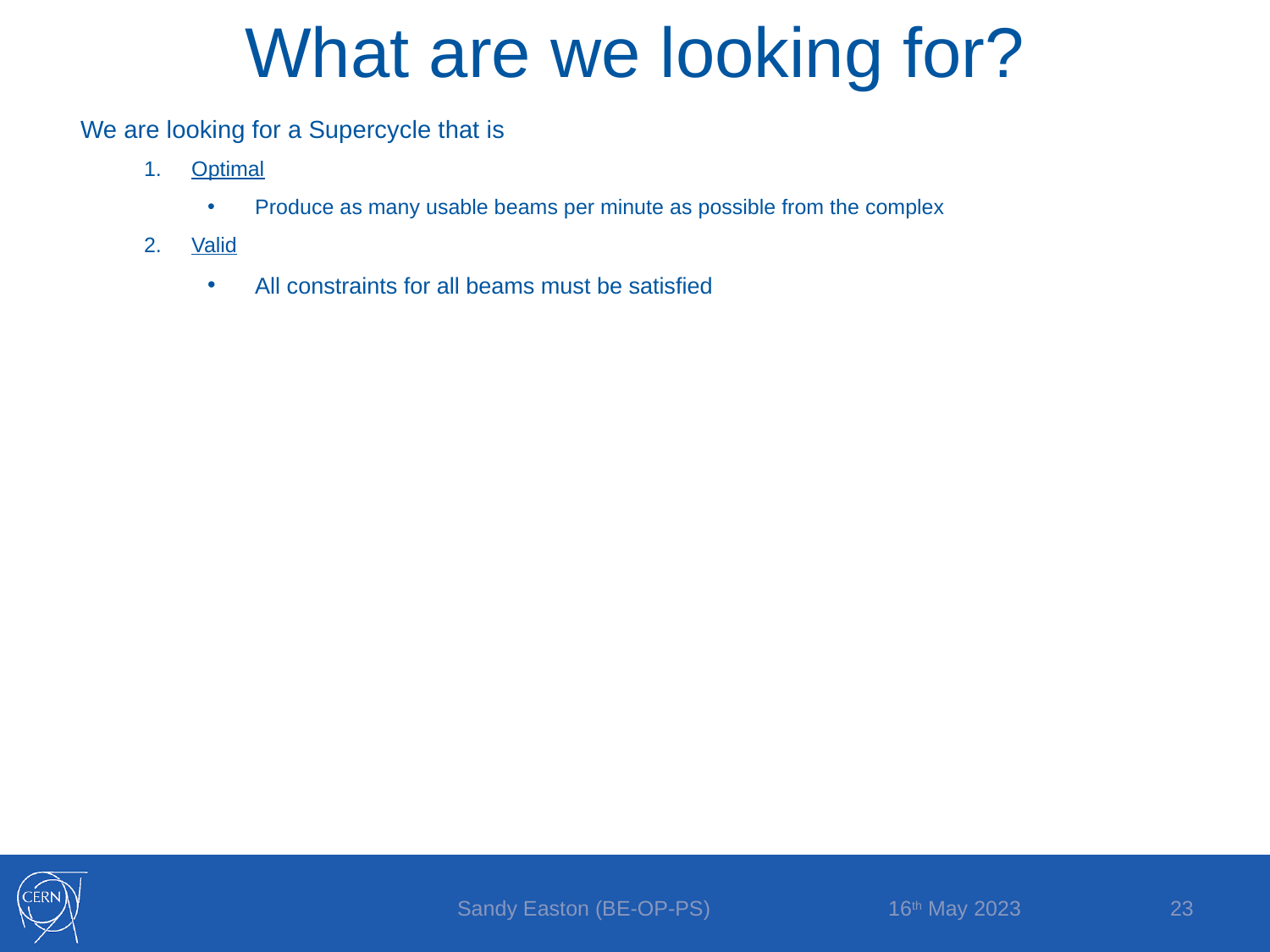

What are we looking for?
We are looking for a Supercycle that is
Optimal
Produce as many usable beams per minute as possible from the complex
Valid
All constraints for all beams must be satisfied

16th May 2023
Sandy Easton (BE-OP-PS)
23